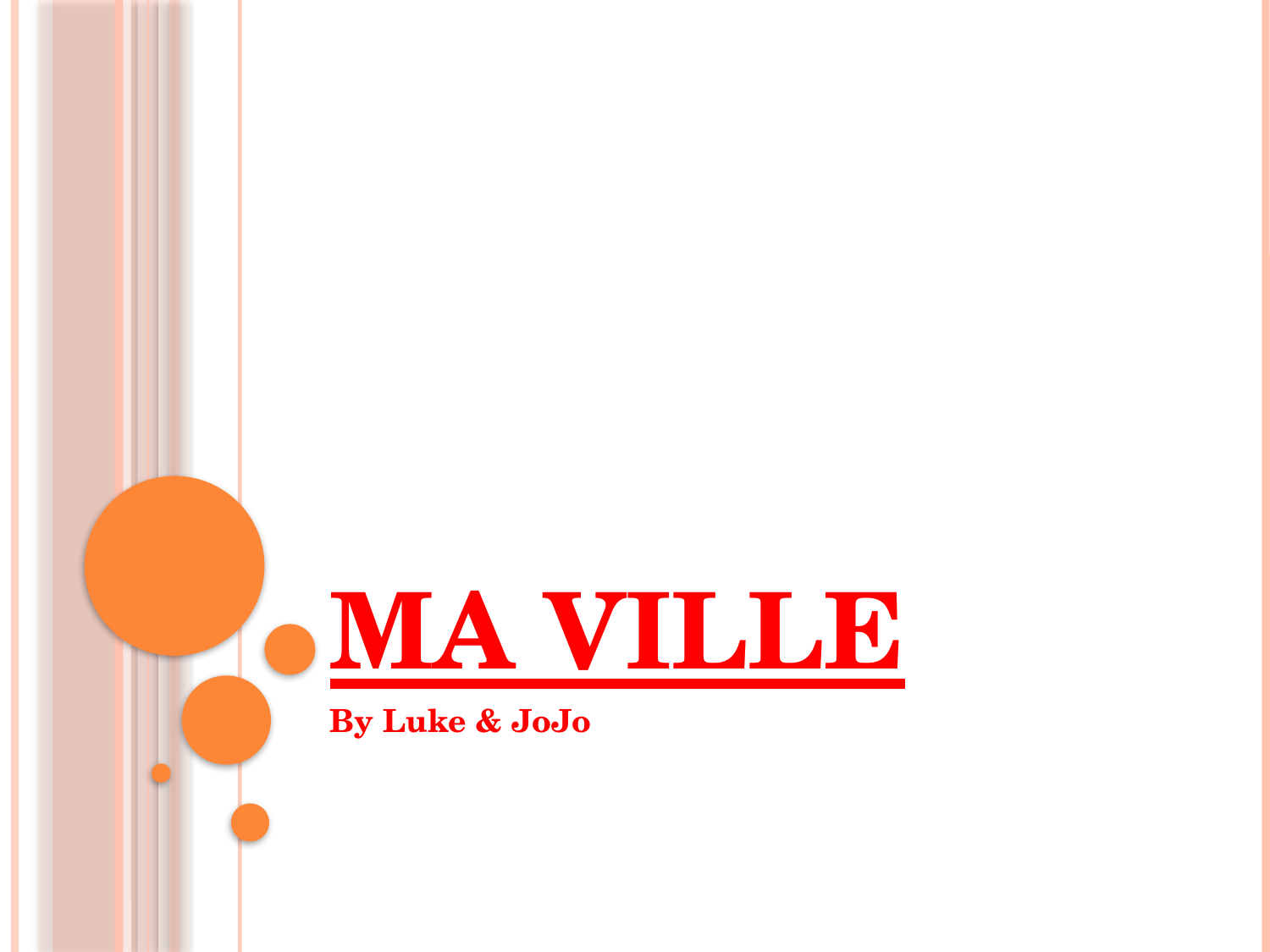

# Ma Ville
By Luke & JoJo